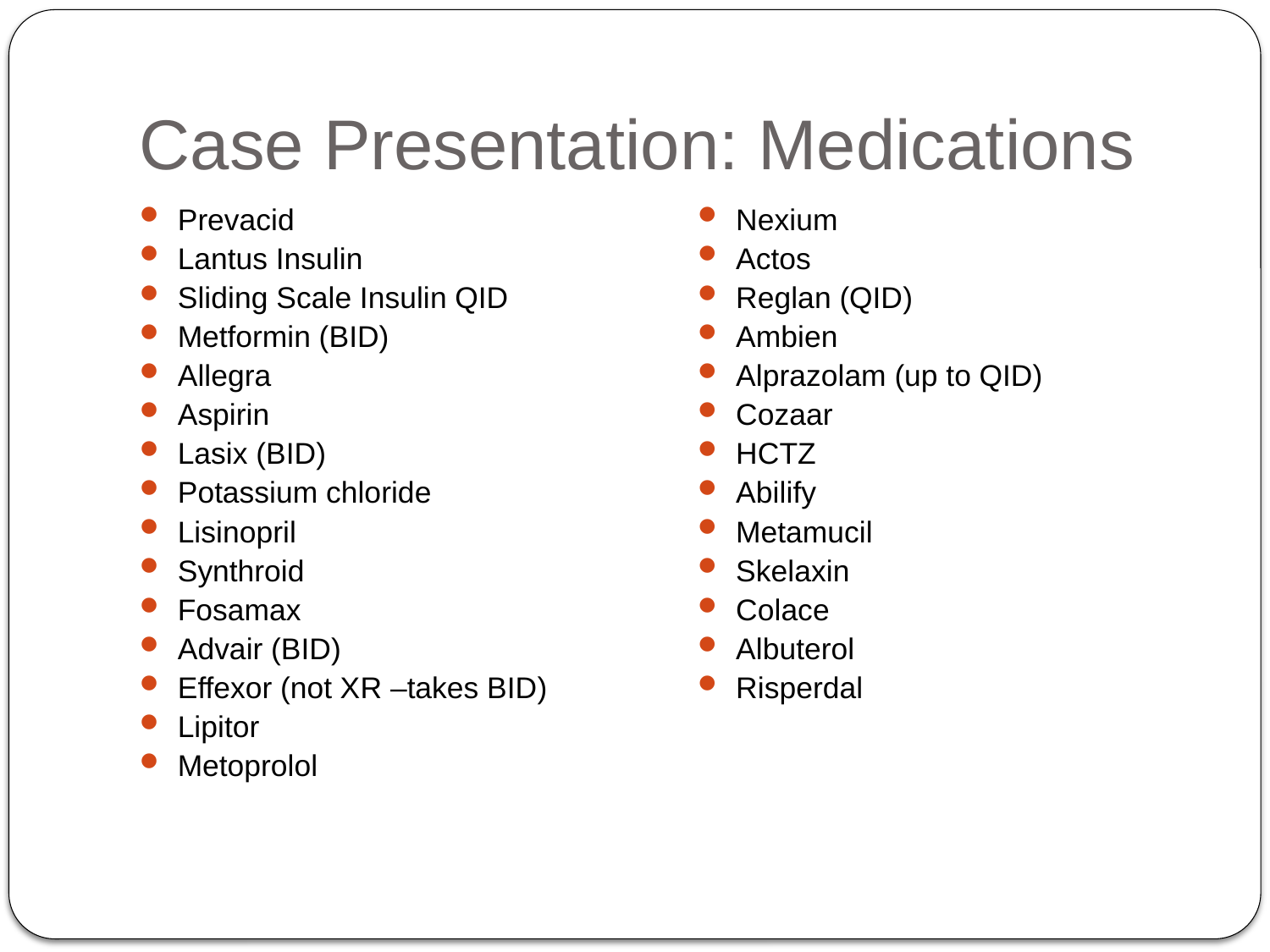

# Case Presentation: Medications
Prevacid
Lantus Insulin
Sliding Scale Insulin QID
Metformin (BID)
Allegra
Aspirin
Lasix (BID)
Potassium chloride
Lisinopril
Synthroid
Fosamax
Advair (BID)
Effexor (not XR –takes BID)
Lipitor
Metoprolol
Nexium
Actos
Reglan (QID)
Ambien
Alprazolam (up to QID)
Cozaar
HCTZ
Abilify
Metamucil
Skelaxin
Colace
Albuterol
Risperdal